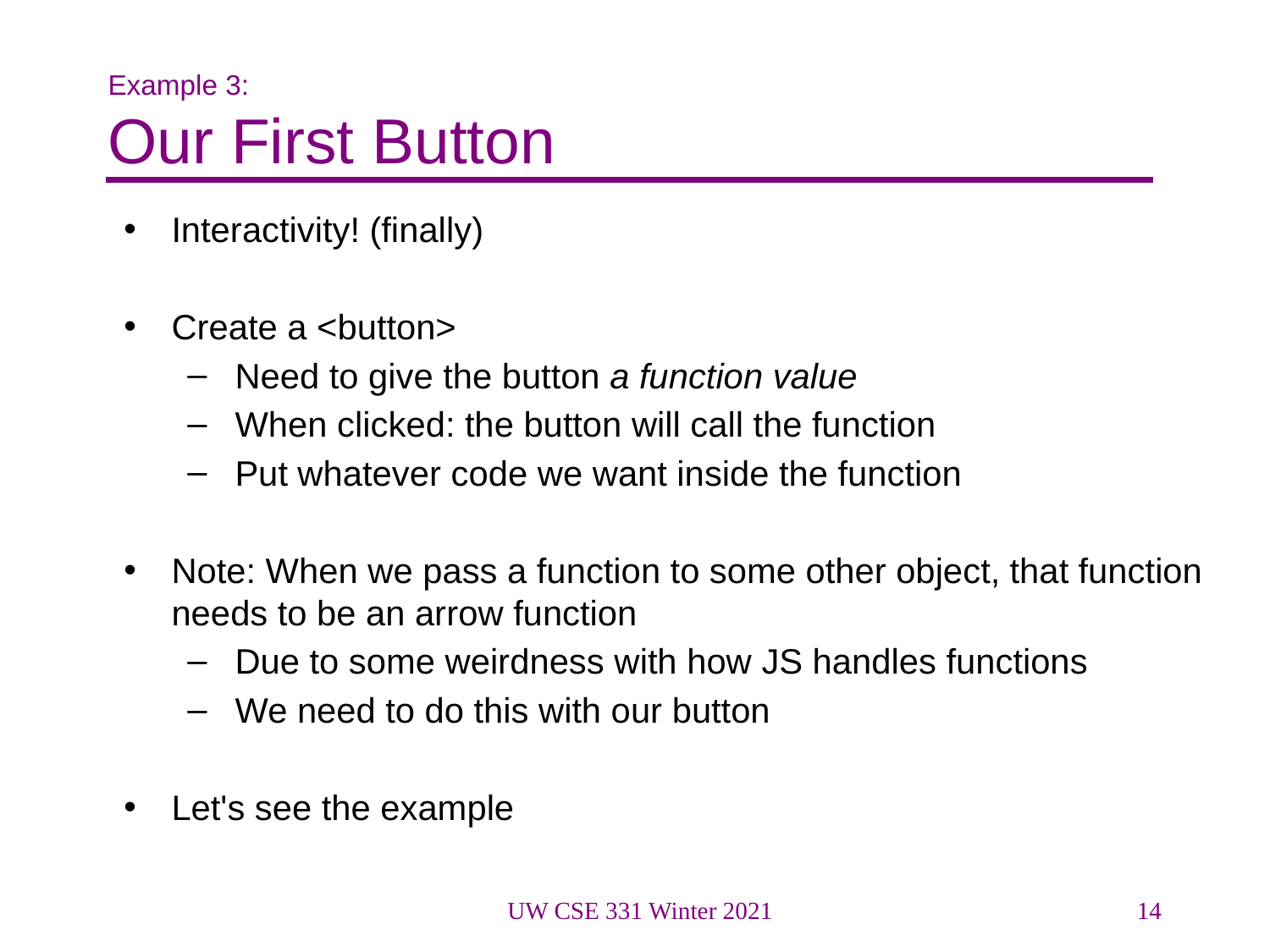

# Example 3:
Our First Button
Interactivity! (finally)

Create a <button>
Need to give the button a function value
When clicked: the button will call the function
Put whatever code we want inside the function

Note: When we pass a function to some other object, that function needs to be an arrow function
Due to some weirdness with how JS handles functions
We need to do this with our button

Let's see the example
UW CSE 331 Winter 2021
14